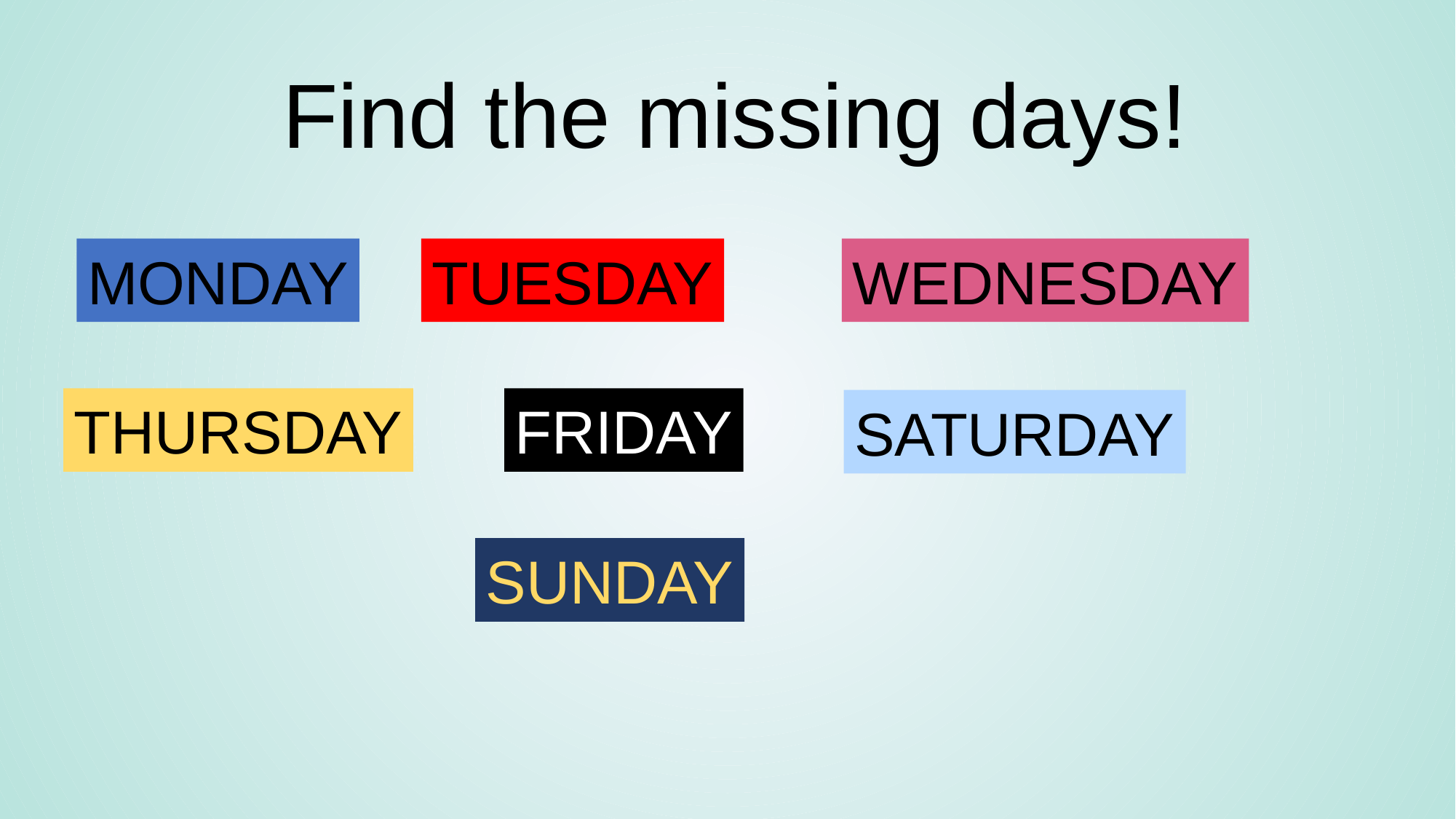

Find the missing days!
MONDAY
?
TUESDAY
WEDNESDAY
?
?
?
THURSDAY
FRIDAY
SATURDAY
SUNDAY
?